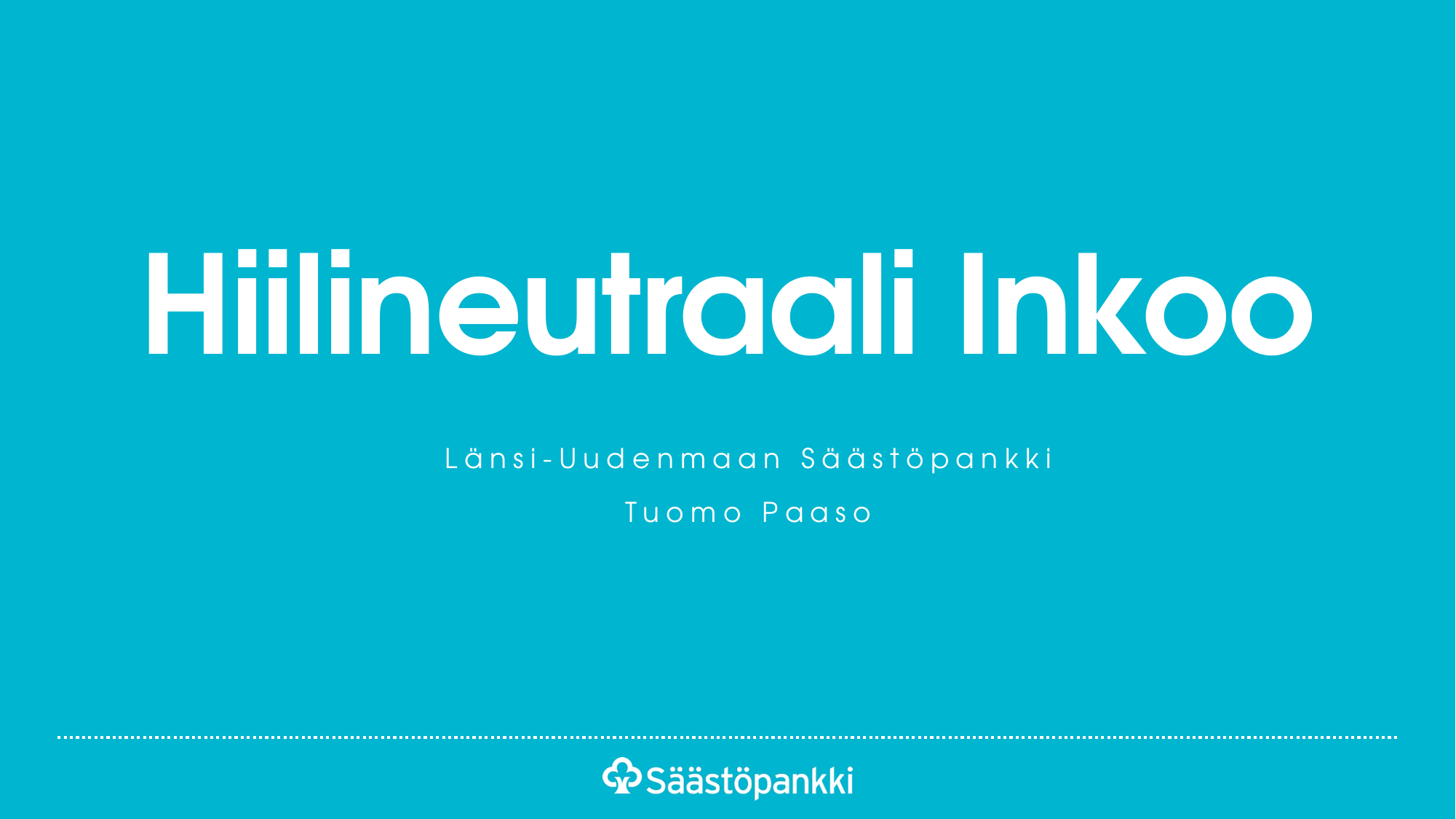

# Hiilineutraali Inkoo
Länsi-Uudenmaan Säästöpankki
Tuomo Paaso